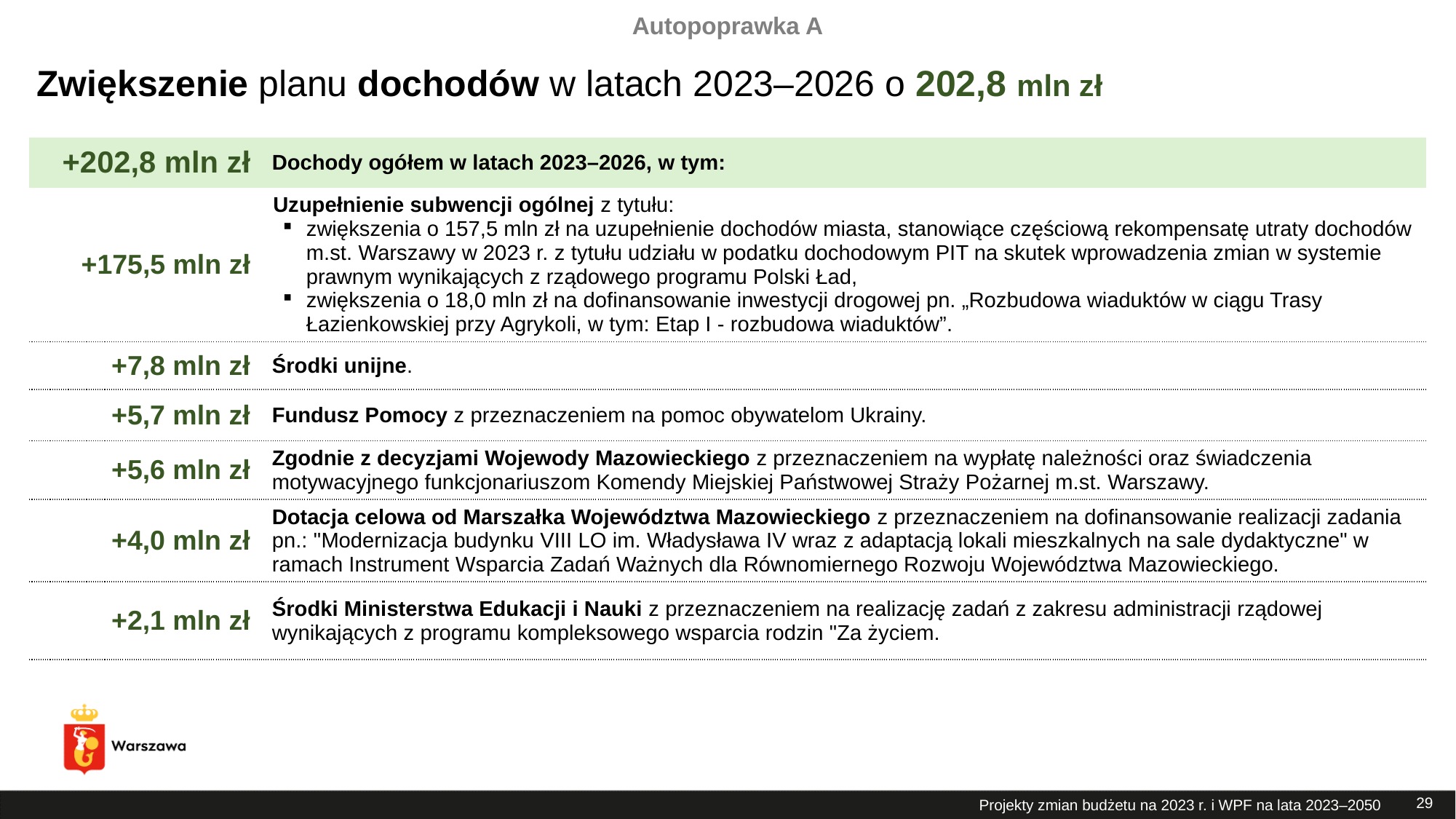

Autopoprawka A
# Zwiększenie planu dochodów w latach 2023–2026 o 202,8 mln zł
| +202,8 mln zł | Dochody ogółem w latach 2023–2026, w tym: |
| --- | --- |
| +175,5 mln zł | Uzupełnienie subwencji ogólnej z tytułu: zwiększenia o 157,5 mln zł na uzupełnienie dochodów miasta, stanowiące częściową rekompensatę utraty dochodów m.st. Warszawy w 2023 r. z tytułu udziału w podatku dochodowym PIT na skutek wprowadzenia zmian w systemie prawnym wynikających z rządowego programu Polski Ład, zwiększenia o 18,0 mln zł na dofinansowanie inwestycji drogowej pn. „Rozbudowa wiaduktów w ciągu Trasy Łazienkowskiej przy Agrykoli, w tym: Etap I - rozbudowa wiaduktów”. |
| +7,8 mln zł | Środki unijne. |
| +5,7 mln zł | Fundusz Pomocy z przeznaczeniem na pomoc obywatelom Ukrainy. |
| +5,6 mln zł | Zgodnie z decyzjami Wojewody Mazowieckiego z przeznaczeniem na wypłatę należności oraz świadczenia motywacyjnego funkcjonariuszom Komendy Miejskiej Państwowej Straży Pożarnej m.st. Warszawy. |
| +4,0 mln zł | Dotacja celowa od Marszałka Województwa Mazowieckiego z przeznaczeniem na dofinansowanie realizacji zadania pn.: "Modernizacja budynku VIII LO im. Władysława IV wraz z adaptacją lokali mieszkalnych na sale dydaktyczne" w ramach Instrument Wsparcia Zadań Ważnych dla Równomiernego Rozwoju Województwa Mazowieckiego. |
| +2,1 mln zł | Środki Ministerstwa Edukacji i Nauki z przeznaczeniem na realizację zadań z zakresu administracji rządowej wynikających z programu kompleksowego wsparcia rodzin "Za życiem. |
29
Projekty zmian budżetu na 2023 r. i WPF na lata 2023–2050